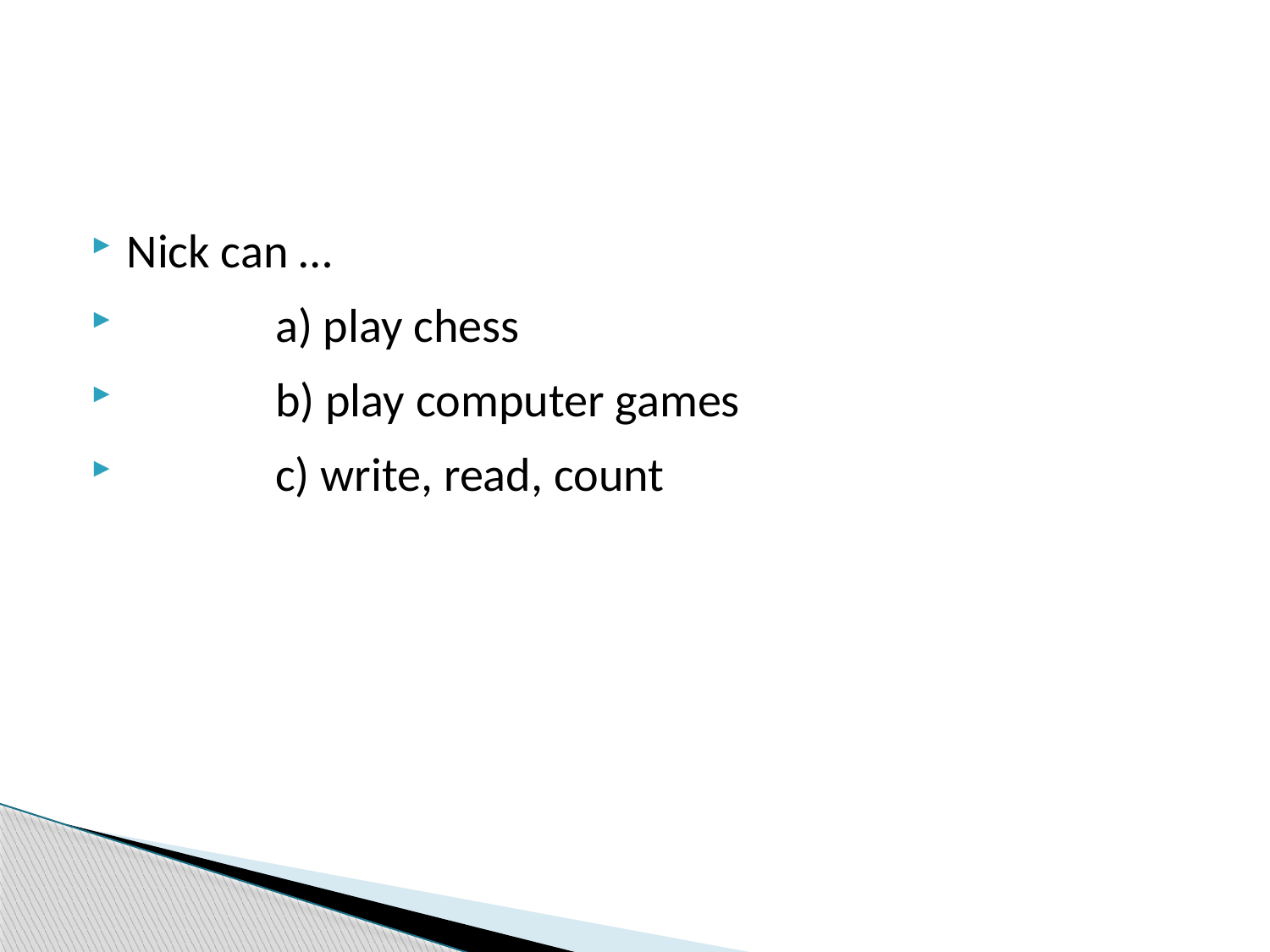

Nick can …
		  a) play chess
		  b) play computer games
		  c) write, read, count